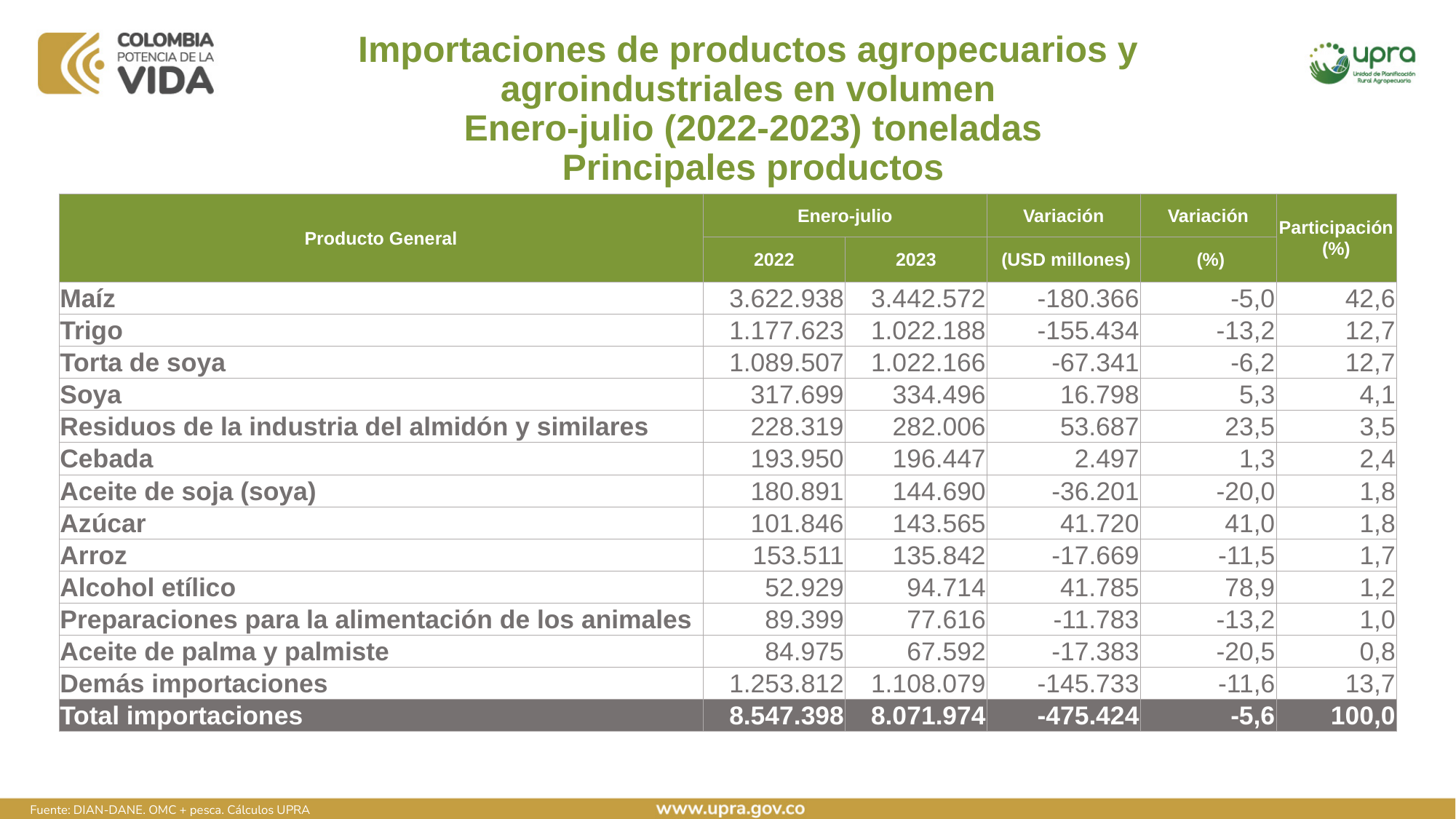

# Importaciones de productos agropecuarios y agroindustriales en volumen Enero-julio (2022-2023) toneladas Principales productos
| Producto General | Enero-julio |  | Variación | Variación | Participación (%) |
| --- | --- | --- | --- | --- | --- |
|  | 2022 | 2023 | (USD millones) | (%) |  |
| Maíz | 3.622.938 | 3.442.572 | -180.366 | -5,0 | 42,6 |
| Trigo | 1.177.623 | 1.022.188 | -155.434 | -13,2 | 12,7 |
| Torta de soya | 1.089.507 | 1.022.166 | -67.341 | -6,2 | 12,7 |
| Soya | 317.699 | 334.496 | 16.798 | 5,3 | 4,1 |
| Residuos de la industria del almidón y similares | 228.319 | 282.006 | 53.687 | 23,5 | 3,5 |
| Cebada | 193.950 | 196.447 | 2.497 | 1,3 | 2,4 |
| Aceite de soja (soya) | 180.891 | 144.690 | -36.201 | -20,0 | 1,8 |
| Azúcar | 101.846 | 143.565 | 41.720 | 41,0 | 1,8 |
| Arroz | 153.511 | 135.842 | -17.669 | -11,5 | 1,7 |
| Alcohol etílico | 52.929 | 94.714 | 41.785 | 78,9 | 1,2 |
| Preparaciones para la alimentación de los animales | 89.399 | 77.616 | -11.783 | -13,2 | 1,0 |
| Aceite de palma y palmiste | 84.975 | 67.592 | -17.383 | -20,5 | 0,8 |
| Demás importaciones | 1.253.812 | 1.108.079 | -145.733 | -11,6 | 13,7 |
| Total importaciones | 8.547.398 | 8.071.974 | -475.424 | -5,6 | 100,0 |
Fuente: DIAN-DANE. OMC + pesca. Cálculos UPRA